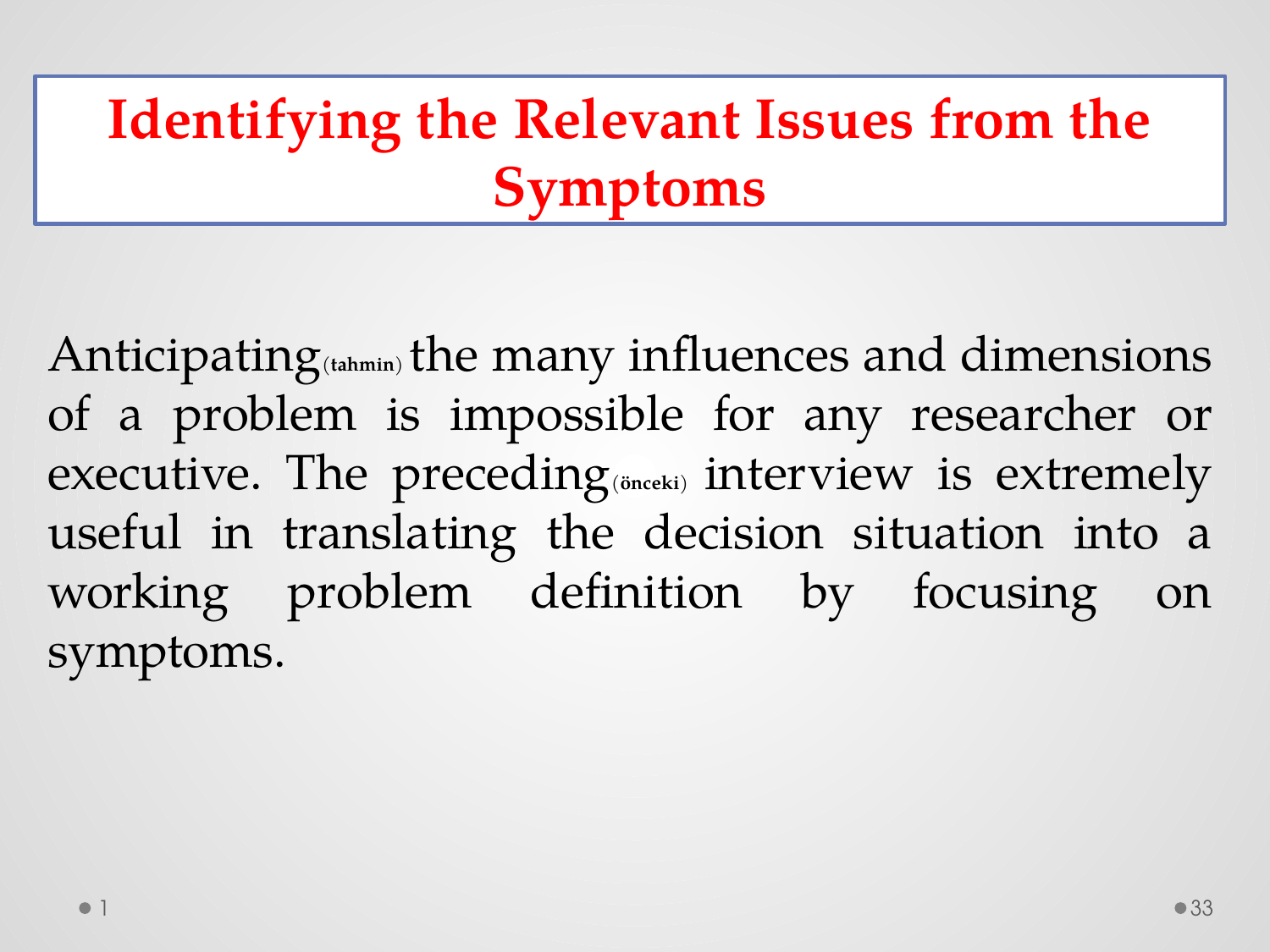

Identifying the Relevant Issues from the Symptoms
Anticipating(tahmin) the many influences and dimensions of a problem is impossible for any researcher or executive. The preceding(önceki) interview is extremely useful in translating the decision situation into a working problem definition by focusing on symptoms.
1
33